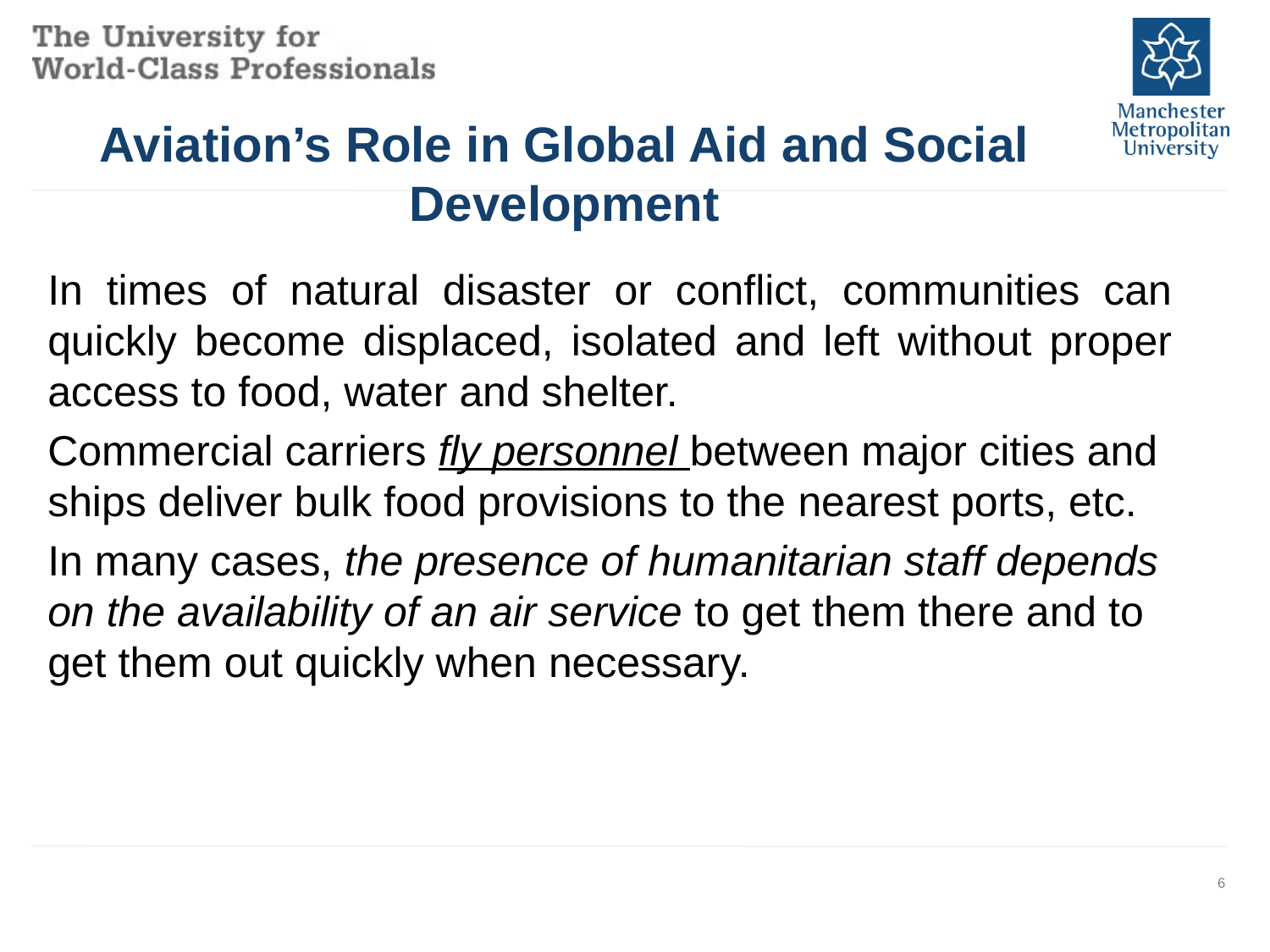

# Aviation’s Role in Global Aid and Social Development
In times of natural disaster or conflict, communities can quickly become displaced, isolated and left without proper access to food, water and shelter.
Commercial carriers fly personnel between major cities and ships deliver bulk food provisions to the nearest ports, etc.
In many cases, the presence of humanitarian staff depends on the availability of an air service to get them there and to get them out quickly when necessary.

6